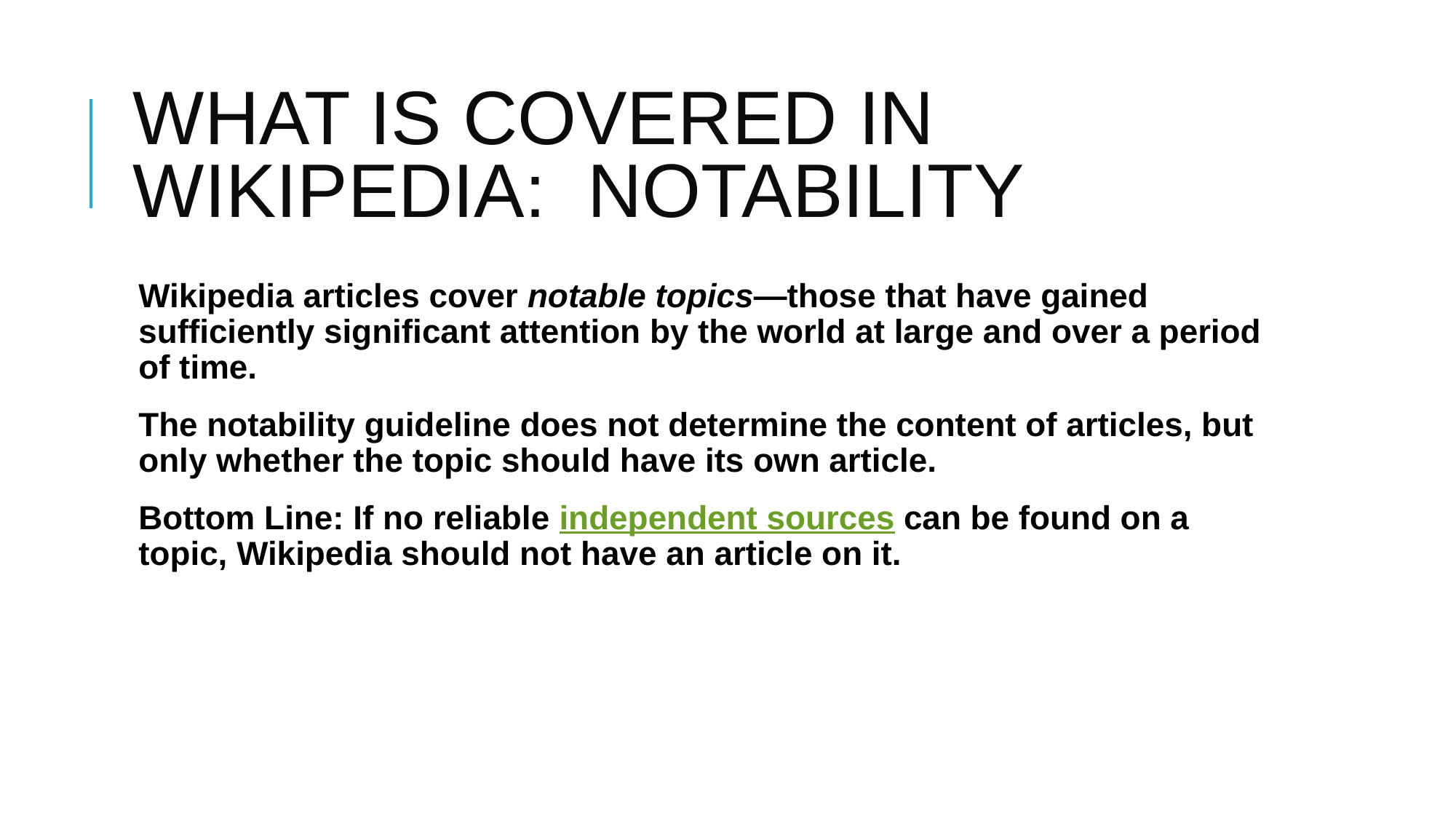

# WHAT IS COVERED IN WIKIPEDIA:  NOTABILITY
Wikipedia articles cover notable topics—those that have gained sufficiently significant attention by the world at large and over a period of time.
The notability guideline does not determine the content of articles, but only whether the topic should have its own article.
Bottom Line: If no reliable independent sources can be found on a topic, Wikipedia should not have an article on it.